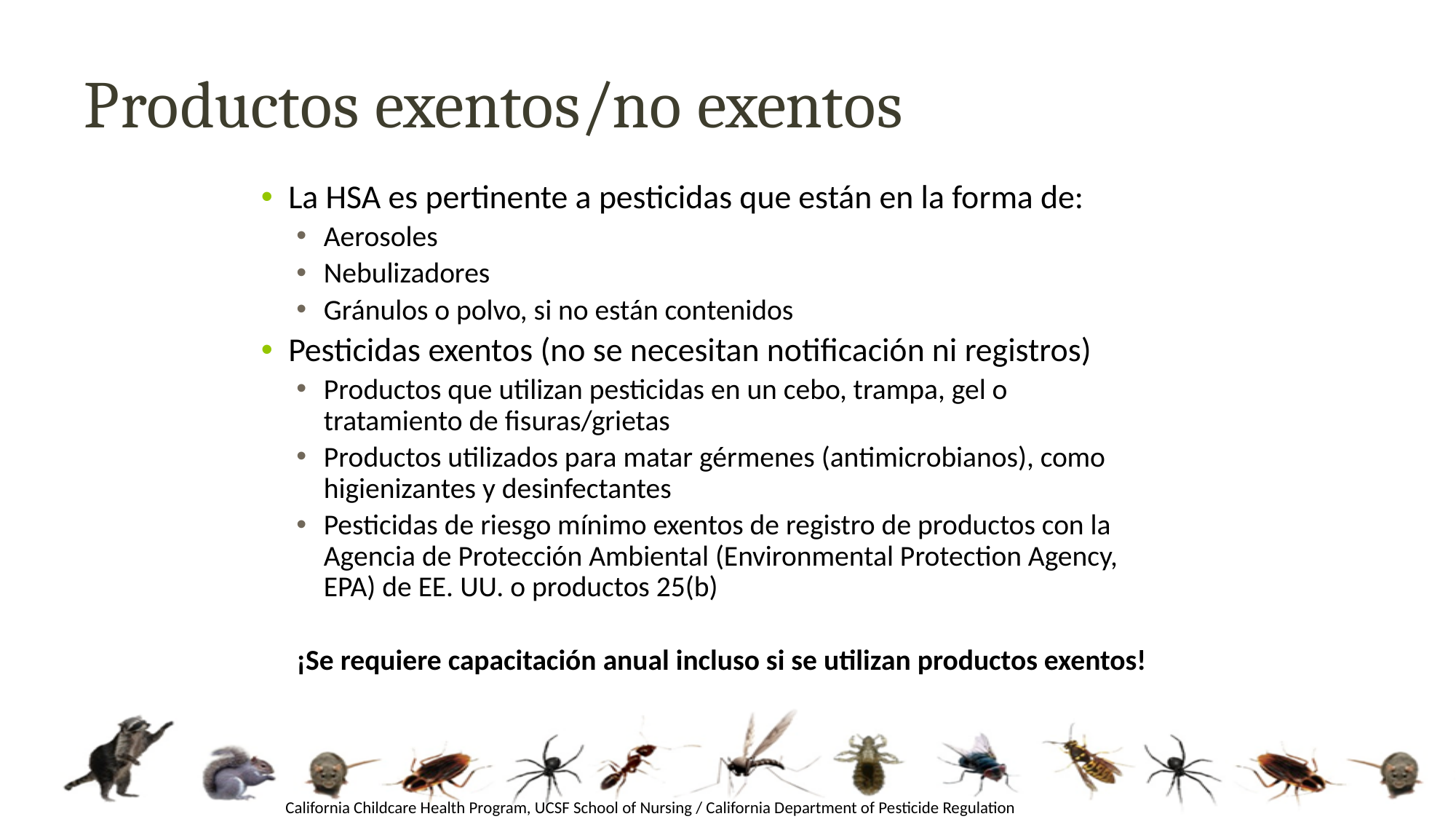

# Productos exentos/no exentos
La HSA es pertinente a pesticidas que están en la forma de:
Aerosoles
Nebulizadores
Gránulos o polvo, si no están contenidos
Pesticidas exentos (no se necesitan notificación ni registros)
Productos que utilizan pesticidas en un cebo, trampa, gel o tratamiento de fisuras/grietas
Productos utilizados para matar gérmenes (antimicrobianos), como higienizantes y desinfectantes
Pesticidas de riesgo mínimo exentos de registro de productos con la Agencia de Protección Ambiental (Environmental Protection Agency, EPA) de EE. UU. o productos 25(b)

¡Se requiere capacitación anual incluso si se utilizan productos exentos!